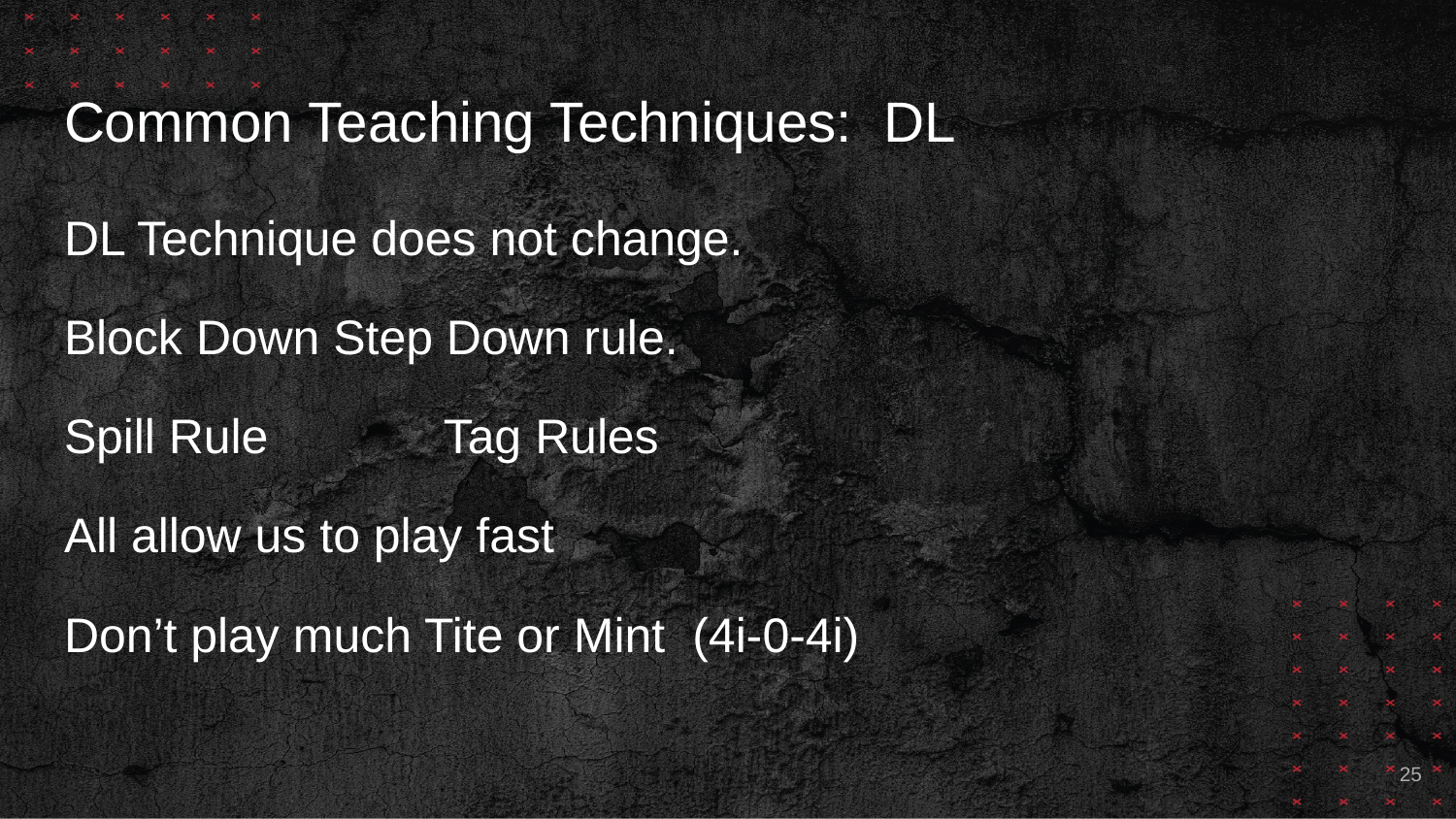

# Common Teaching Techniques:  DL
DL Technique does not change.
Block Down Step Down rule.
Spill Rule             Tag Rules
All allow us to play fast
Don’t play much Tite or Mint  (4i-0-4i)

25